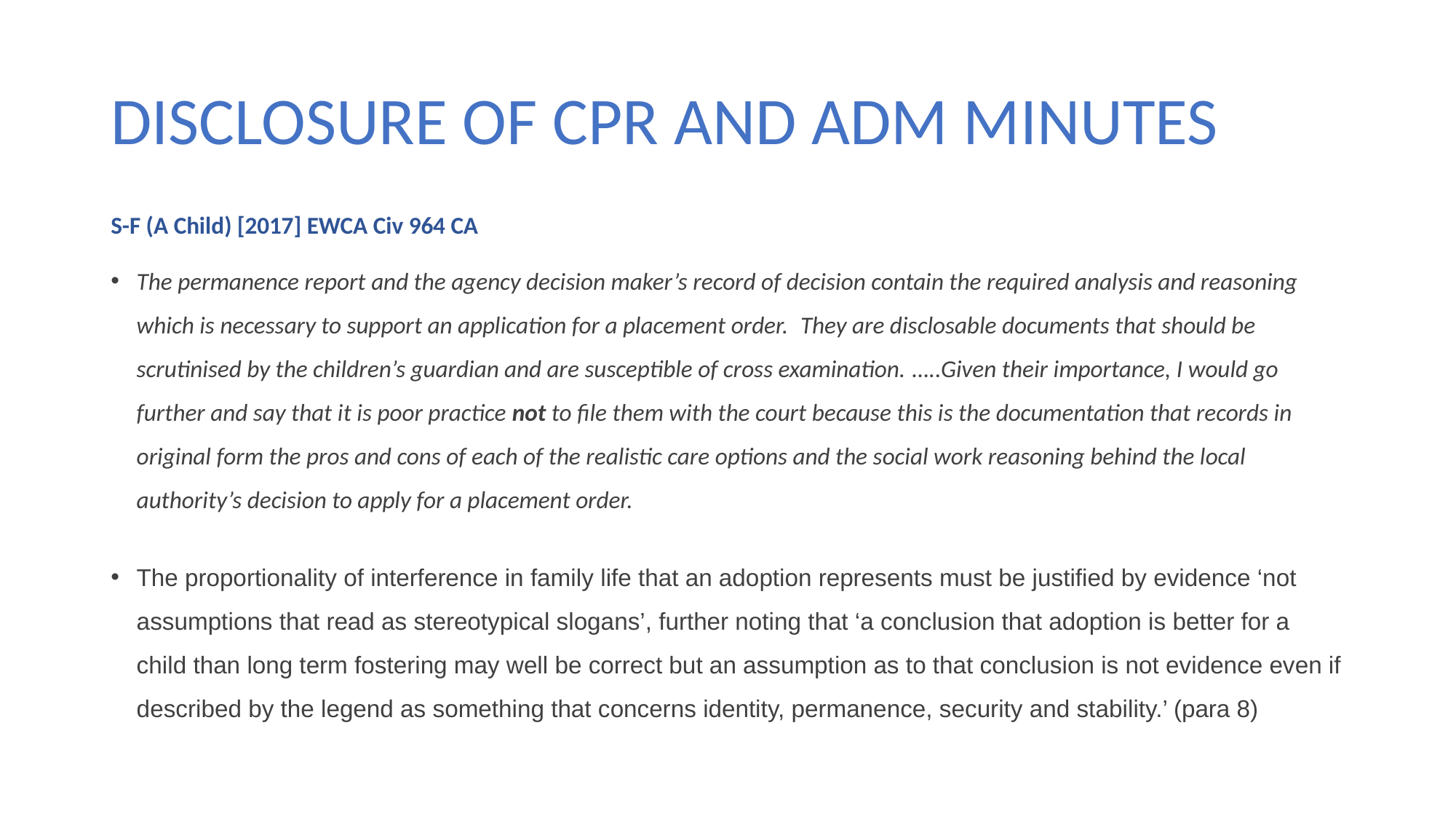

# DISCLOSURE OF CPR AND ADM MINUTES

S-F (A Child) [2017] EWCA Civ 964 CA
The permanence report and the agency decision maker’s record of decision contain the required analysis and reasoning which is necessary to support an application for a placement order.  They are disclosable documents that should be scrutinised by the children’s guardian and are susceptible of cross examination. …..Given their importance, I would go further and say that it is poor practice not to file them with the court because this is the documentation that records in original form the pros and cons of each of the realistic care options and the social work reasoning behind the local authority’s decision to apply for a placement order.
The proportionality of interference in family life that an adoption represents must be justified by evidence ‘not assumptions that read as stereotypical slogans’, further noting that ‘a conclusion that adoption is better for a child than long term fostering may well be correct but an assumption as to that conclusion is not evidence even if described by the legend as something that concerns identity, permanence, security and stability.’ (para 8)